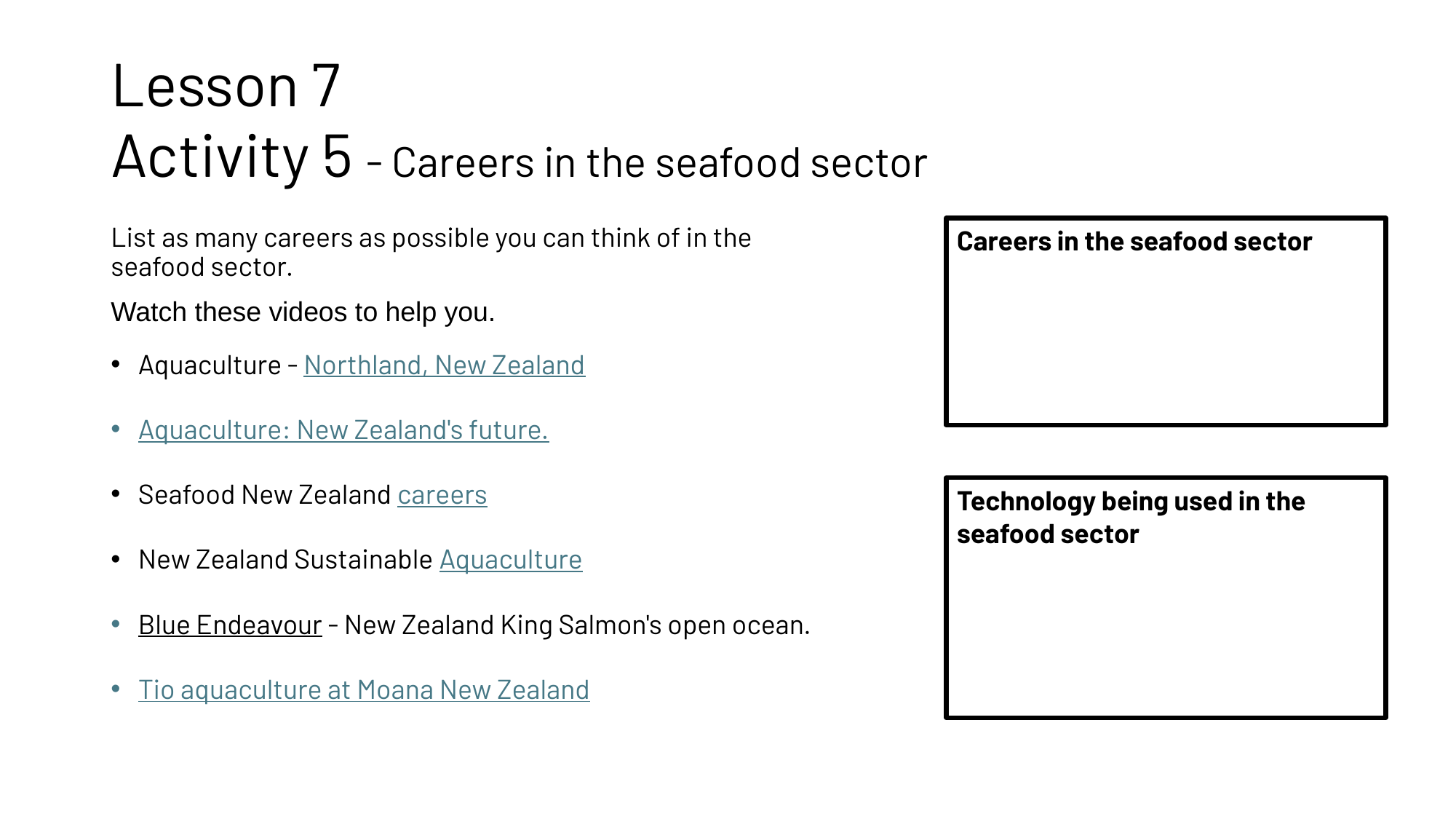

# Lesson 7 Activity 5 - Careers in the seafood sector
List as many careers as possible you can think of in the seafood sector.
Watch these videos to help you.
Aquaculture - Northland, New Zealand
Aquaculture: New Zealand's future.
Seafood New Zealand careers
New Zealand Sustainable Aquaculture
Blue Endeavour - New Zealand King Salmon's open ocean.
Tio aquaculture at Moana New Zealand

Careers in the seafood sector

Technology being used in the seafood sector